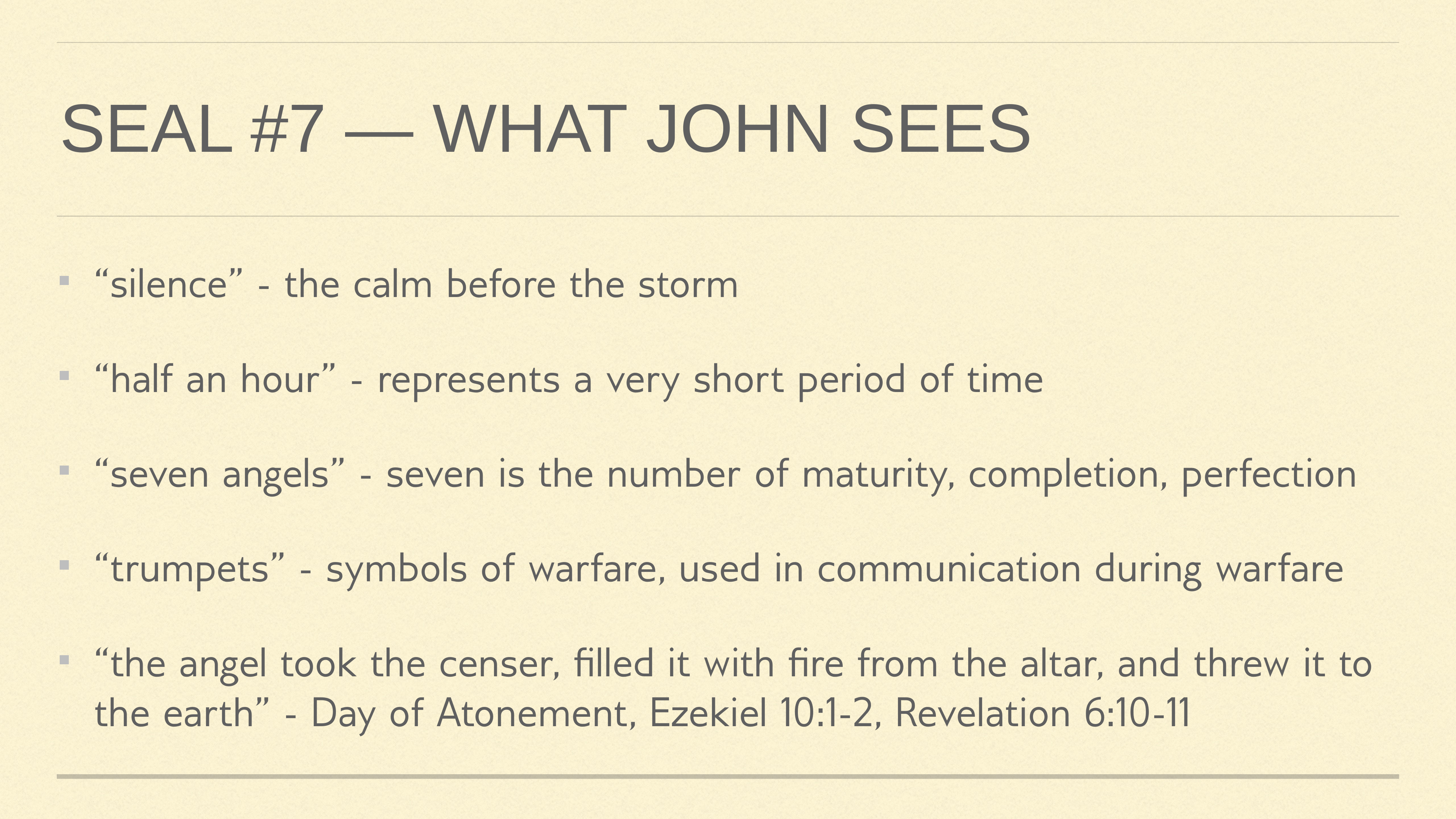

# Seal #7 — What John Sees
“silence” - the calm before the storm
“half an hour” - represents a very short period of time
“seven angels” - seven is the number of maturity, completion, perfection
“trumpets” - symbols of warfare, used in communication during warfare
“the angel took the censer, filled it with fire from the altar, and threw it to the earth” - Day of Atonement, Ezekiel 10:1-2, Revelation 6:10-11